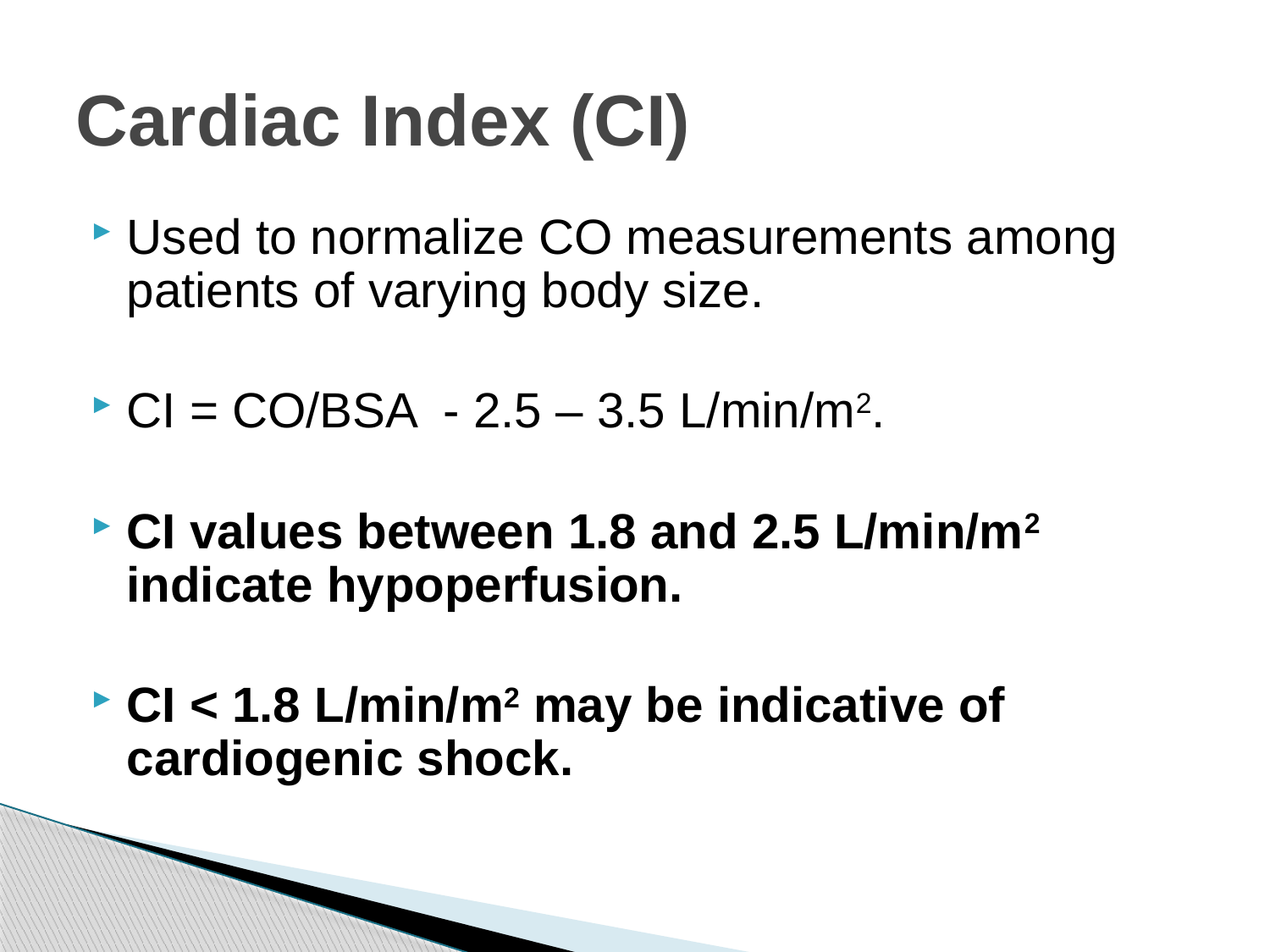

# Cardiac Index (CI)
Used to normalize CO measurements among patients of varying body size.

CI = CO/BSA  - 2.5 – 3.5 L/min/m2.

CI values between 1.8 and 2.5 L/min/m2 indicate hypoperfusion.

CI < 1.8 L/min/m2 may be indicative of cardiogenic shock.